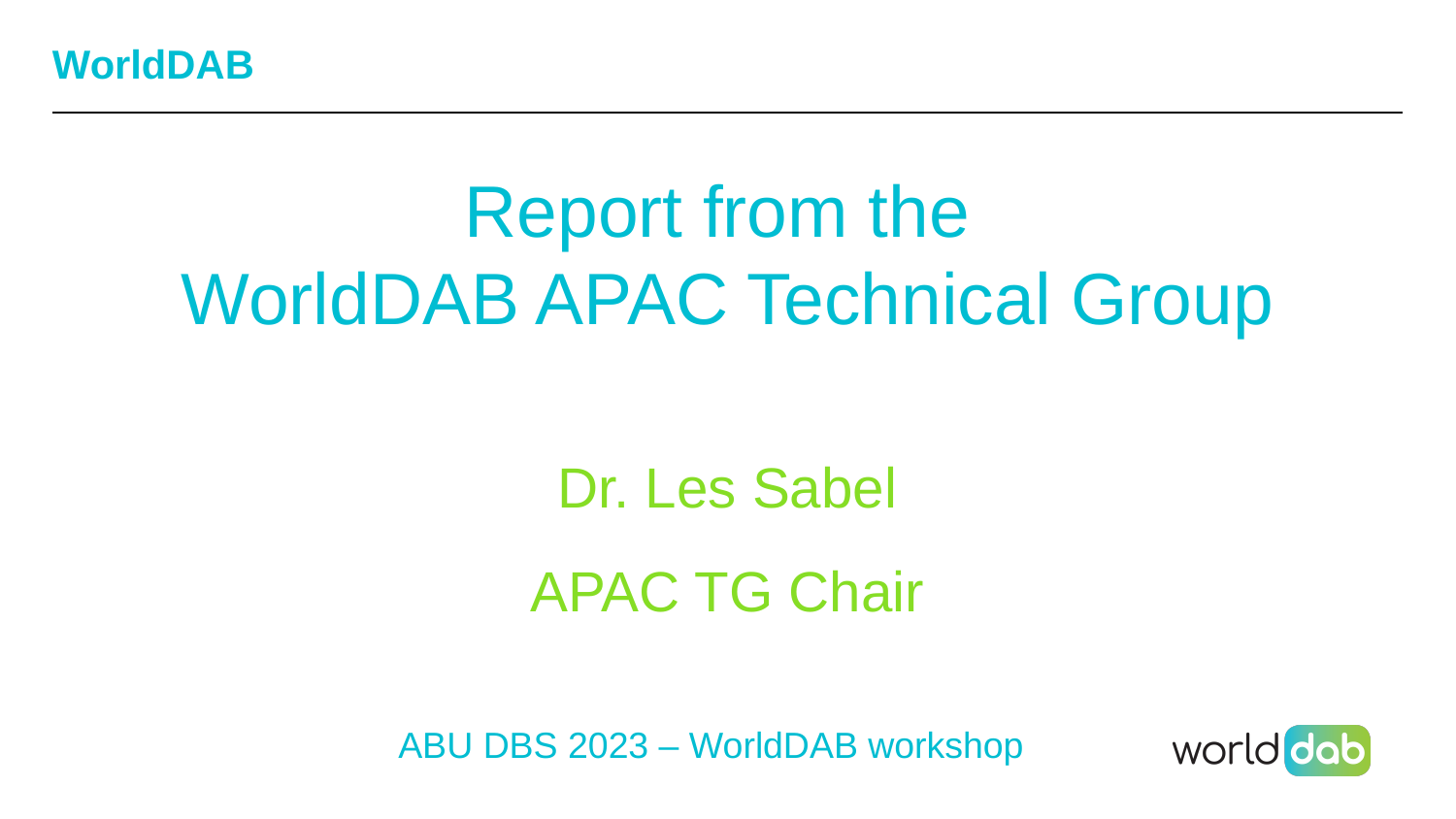

# WorldDAB
Report from the
WorldDAB APAC Technical Group
Dr. Les Sabel
APAC TG Chair
ABU DBS 2023 – WorldDAB workshop